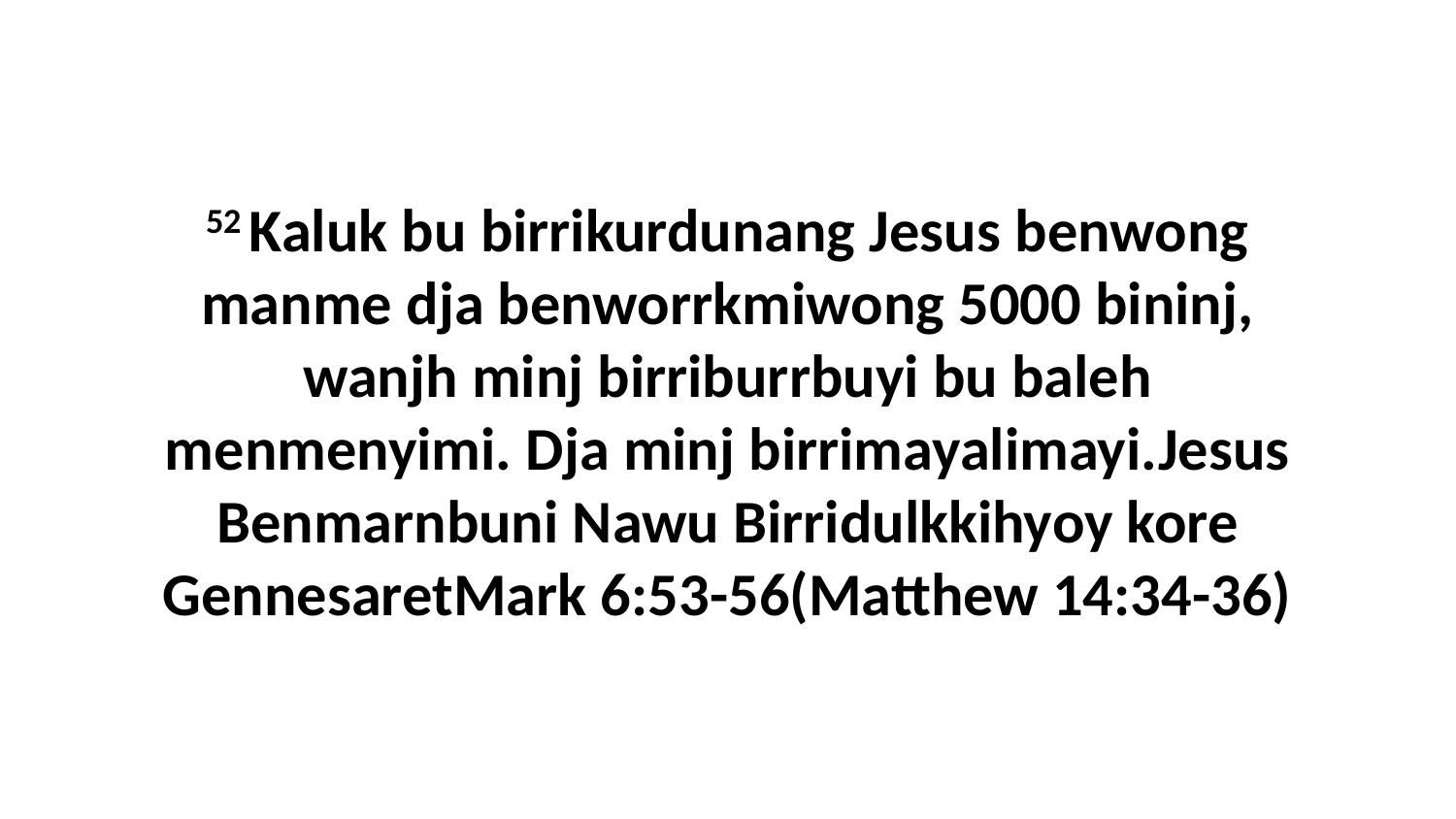

52 Kaluk bu birrikurdunang Jesus benwong manme dja benworrkmiwong 5000 bininj, wanjh minj birriburrbuyi bu baleh menmenyimi. Dja minj birrimayalimayi.Jesus Benmarnbuni Nawu Birridulkkihyoy kore GennesaretMark 6:53-56(Matthew 14:34-36)